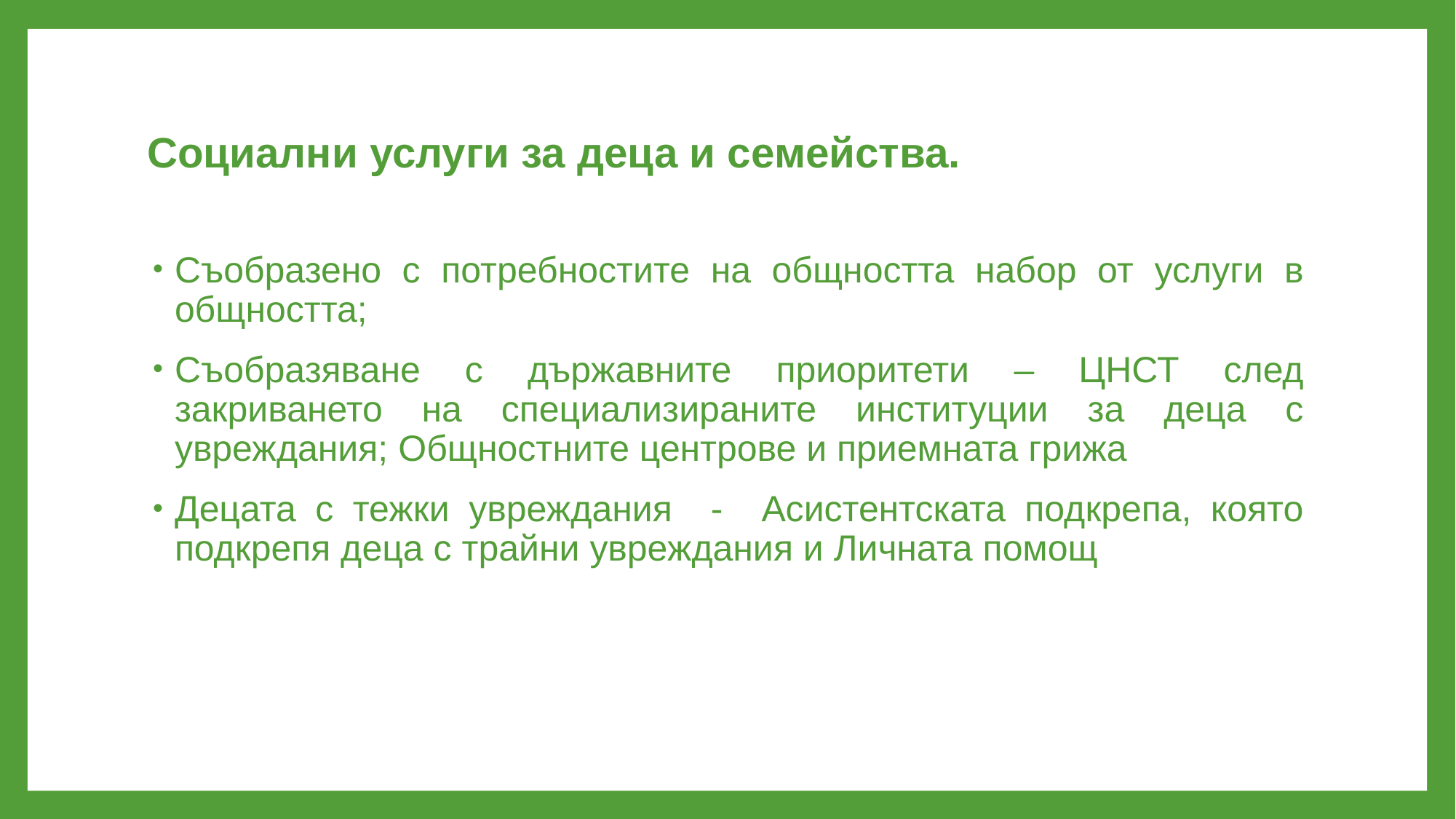

# Социални услуги за деца и семейства.
Съобразено с потребностите на общността набор от услуги в общността;
Съобразяване с държавните приоритети – ЦНСТ след закриването на специализираните институции за деца с увреждания; Общностните центрове и приемната грижа
Децата с тежки увреждания  -  Асистентската подкрепа, която подкрепя деца с трайни увреждания и Личната помощ